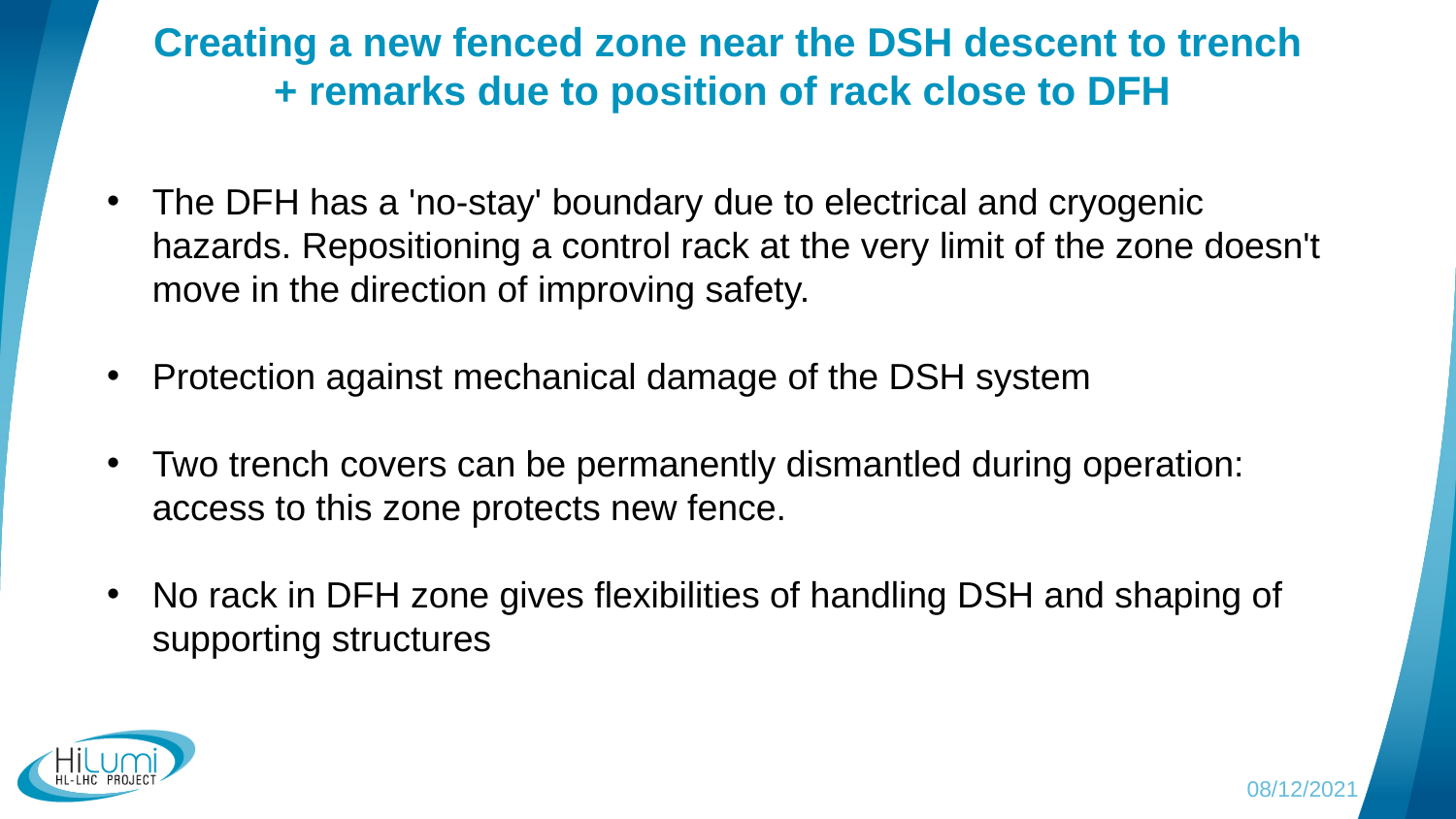

# Creating a new fenced zone near the DSH descent to trench + remarks due to position of rack close to DFH

The DFH has a 'no-stay' boundary due to electrical and cryogenic hazards. Repositioning a control rack at the very limit of the zone doesn't move in the direction of improving safety.

Protection against mechanical damage of the DSH system

Two trench covers can be permanently dismantled during operation: access to this zone protects new fence.

No rack in DFH zone gives flexibilities of handling DSH and shaping of supporting structures

08/12/2021